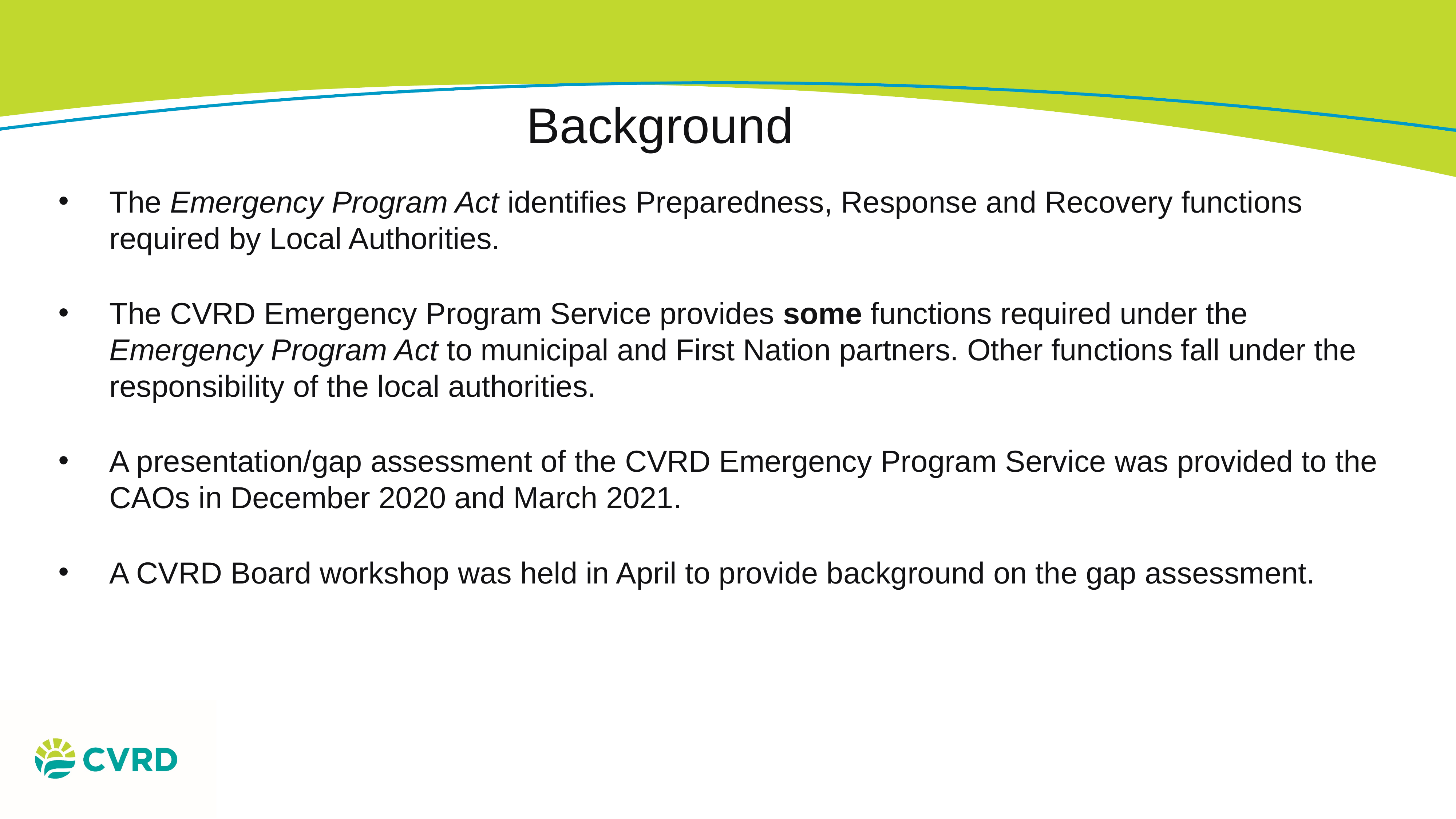

Background
The Emergency Program Act identifies Preparedness, Response and Recovery functions required by Local Authorities.
The CVRD Emergency Program Service provides some functions required under the Emergency Program Act to municipal and First Nation partners. Other functions fall under the responsibility of the local authorities.
A presentation/gap assessment of the CVRD Emergency Program Service was provided to the CAOs in December 2020 and March 2021.
A CVRD Board workshop was held in April to provide background on the gap assessment.